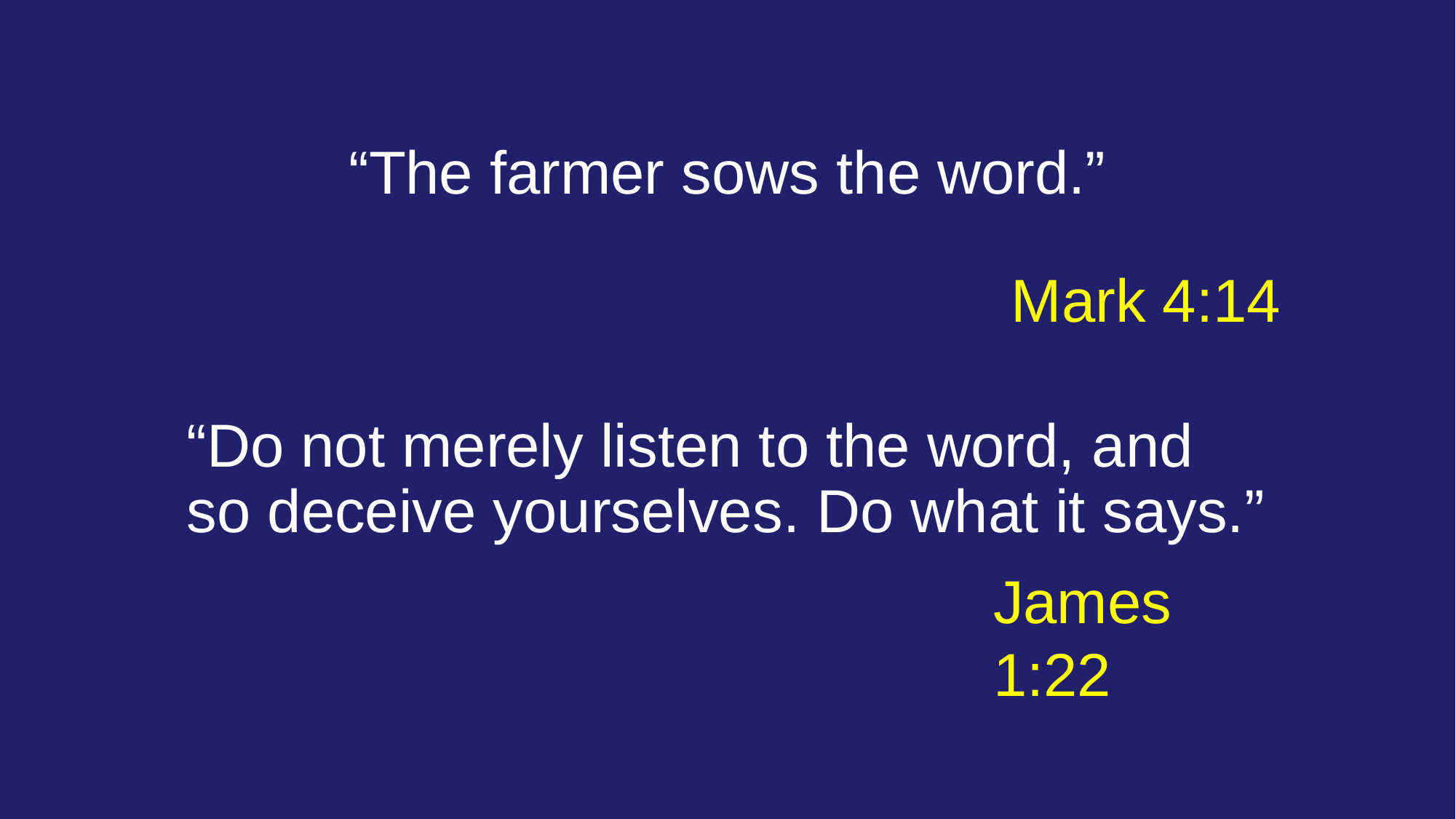

“The farmer sows the word.”
Mark 4:14
“Do not merely listen to the word, and so deceive yourselves. Do what it says.”
James 1:22